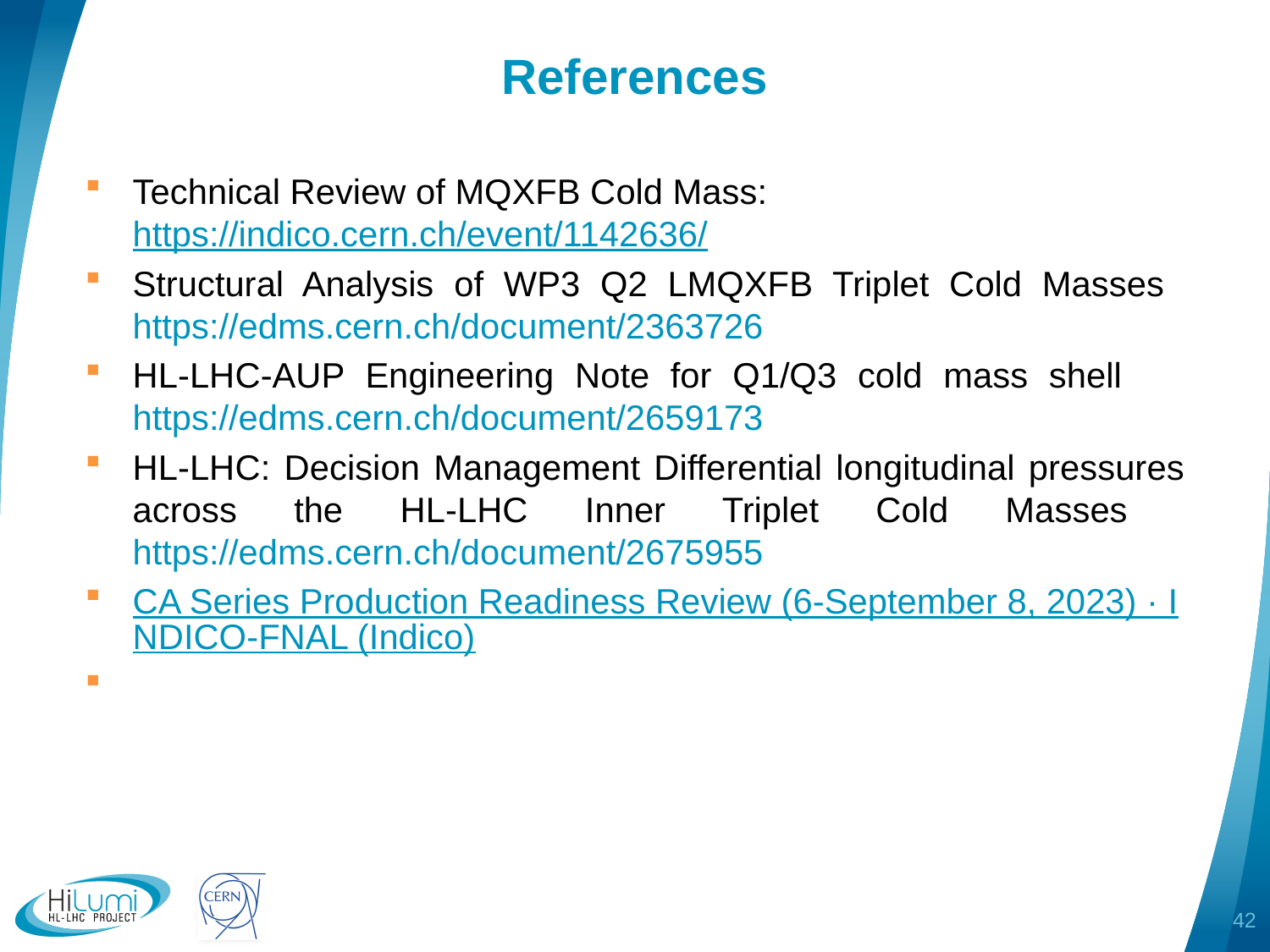

# References
Technical Review of MQXFB Cold Mass: https://indico.cern.ch/event/1142636/
Structural Analysis of WP3 Q2 LMQXFB Triplet Cold Masses
https://edms.cern.ch/document/2363726
HL-LHC-AUP Engineering Note for Q1/Q3 cold mass shell
https://edms.cern.ch/document/2659173
HL-LHC: Decision Management Differential longitudinal pressures across the HL-LHC Inner Triplet Cold Masses
https://edms.cern.ch/document/2675955
CA Series Production Readiness Review (6-September 8, 2023) · INDICO-FNAL (Indico)

42